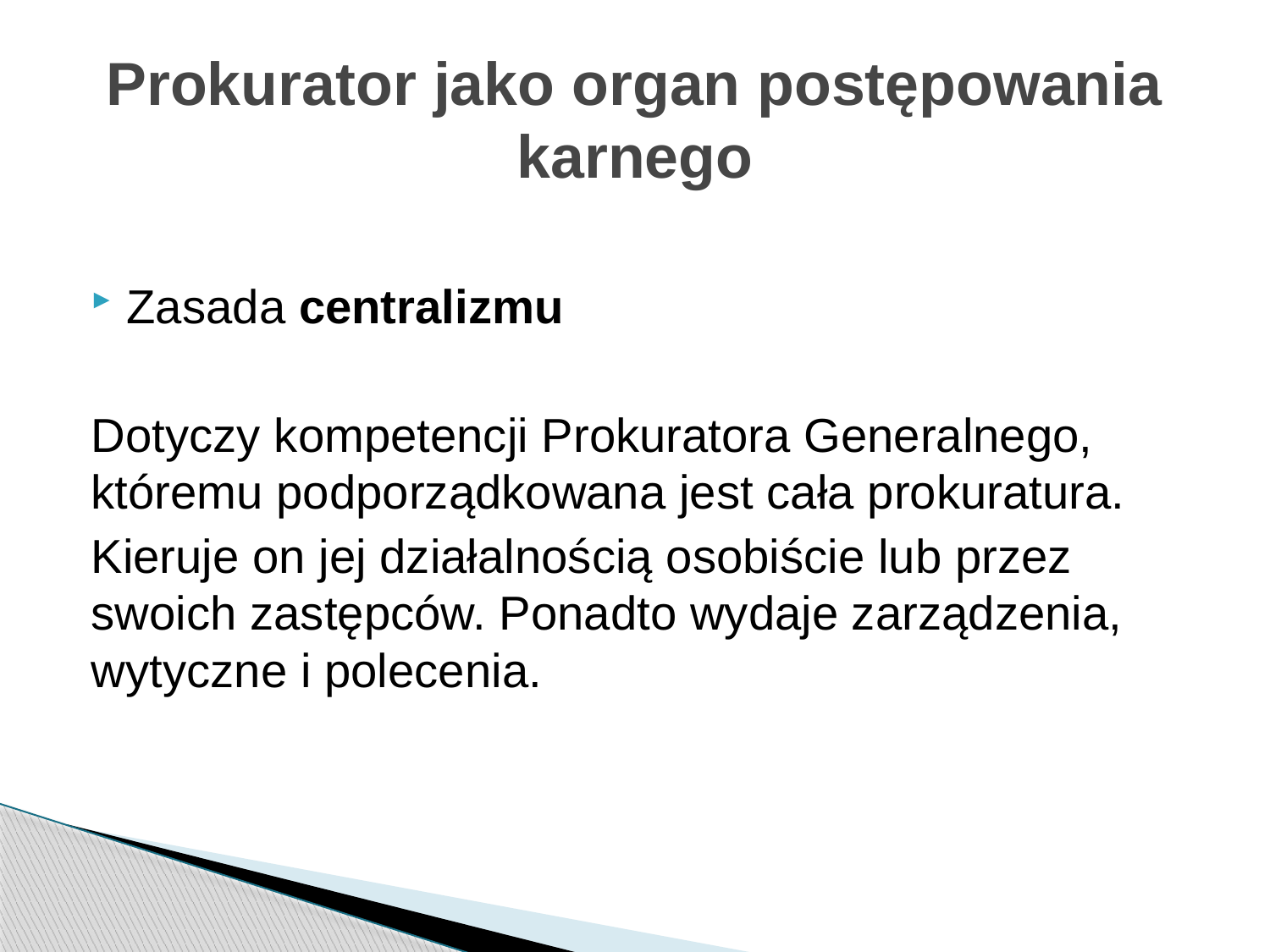

# Prokurator jako organ postępowania karnego

Zasada centralizmu

Dotyczy kompetencji Prokuratora Generalnego, któremu podporządkowana jest cała prokuratura.
Kieruje on jej działalnością osobiście lub przez swoich zastępców. Ponadto wydaje zarządzenia, wytyczne i polecenia.